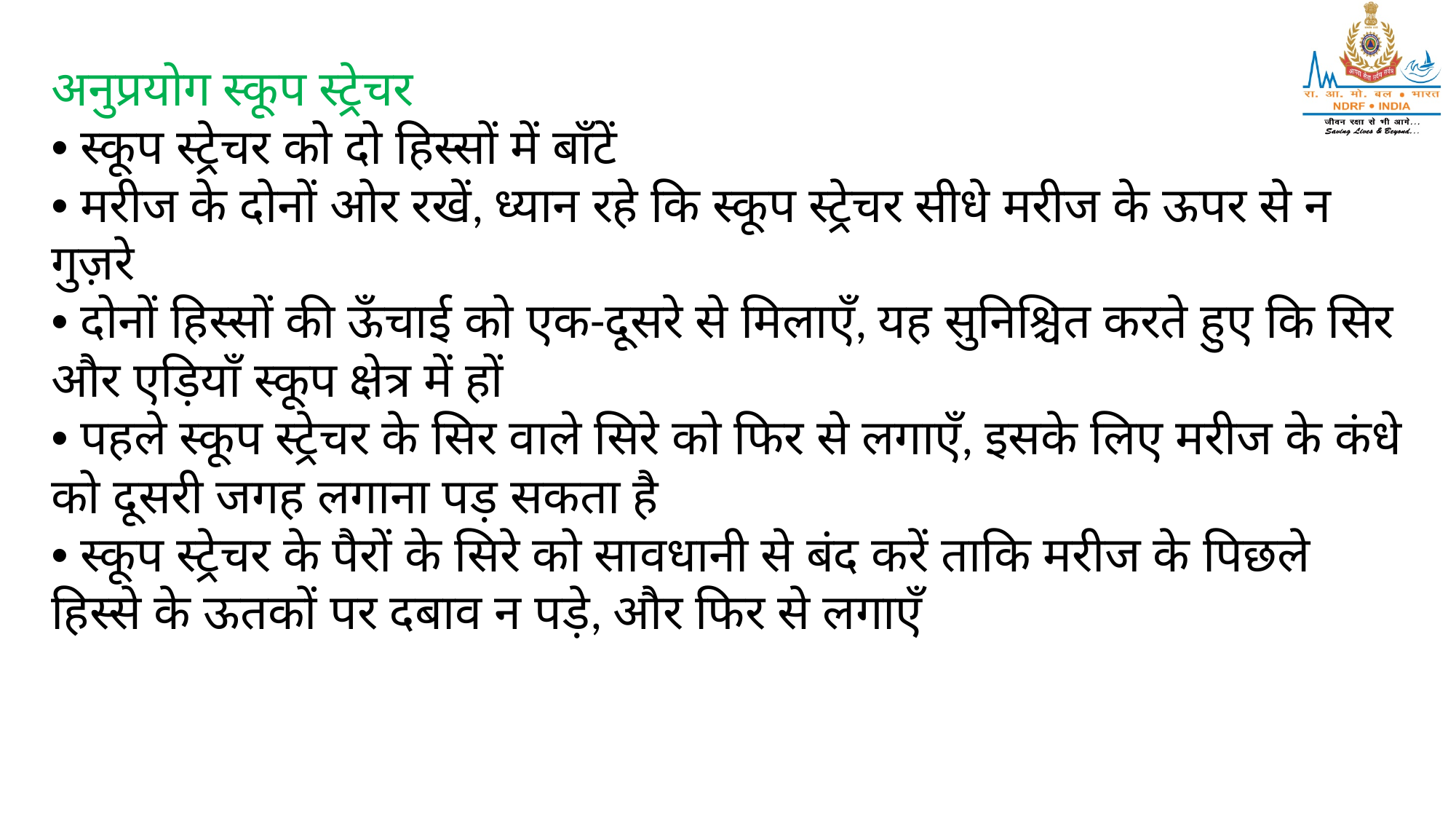

अनुप्रयोग स्कूप स्ट्रेचर
• स्कूप स्ट्रेचर को दो हिस्सों में बाँटें
• मरीज के दोनों ओर रखें, ध्यान रहे कि स्कूप स्ट्रेचर सीधे मरीज के ऊपर से न गुज़रे
• दोनों हिस्सों की ऊँचाई को एक-दूसरे से मिलाएँ, यह सुनिश्चित करते हुए कि सिर और एड़ियाँ स्कूप क्षेत्र में हों
• पहले स्कूप स्ट्रेचर के सिर वाले सिरे को फिर से लगाएँ, इसके लिए मरीज के कंधे को दूसरी जगह लगाना पड़ सकता है
• स्कूप स्ट्रेचर के पैरों के सिरे को सावधानी से बंद करें ताकि मरीज के पिछले हिस्से के ऊतकों पर दबाव न पड़े, और फिर से लगाएँ